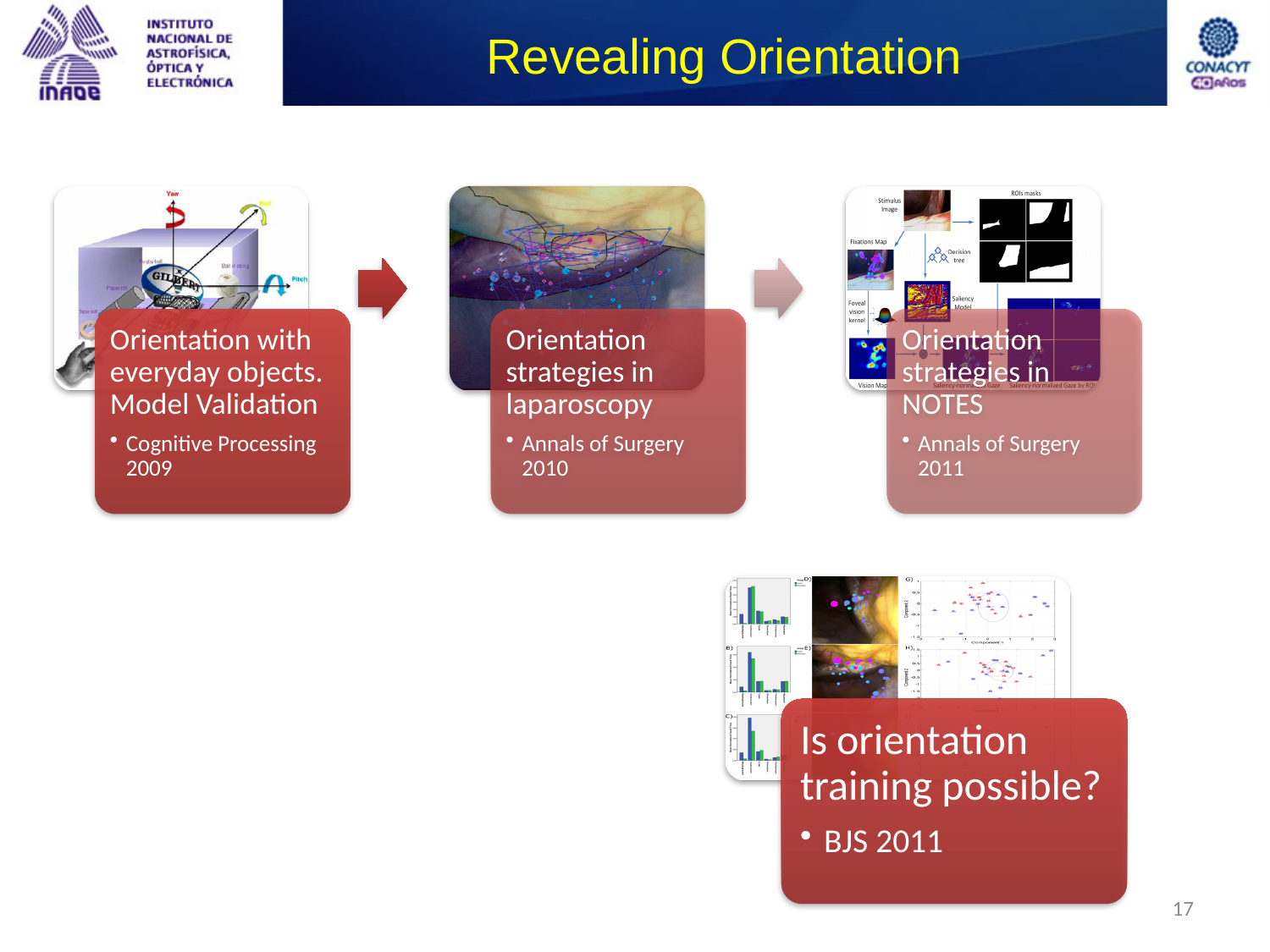

# Revealing Orientation
Orientation with everyday objects. Model Validation
Cognitive Processing 2009

Orientation strategies in laparoscopy
Annals of Surgery 2010

Orientation strategies in NOTES
Annals of Surgery 2011
Is orientation training possible?
BJS 2011
17